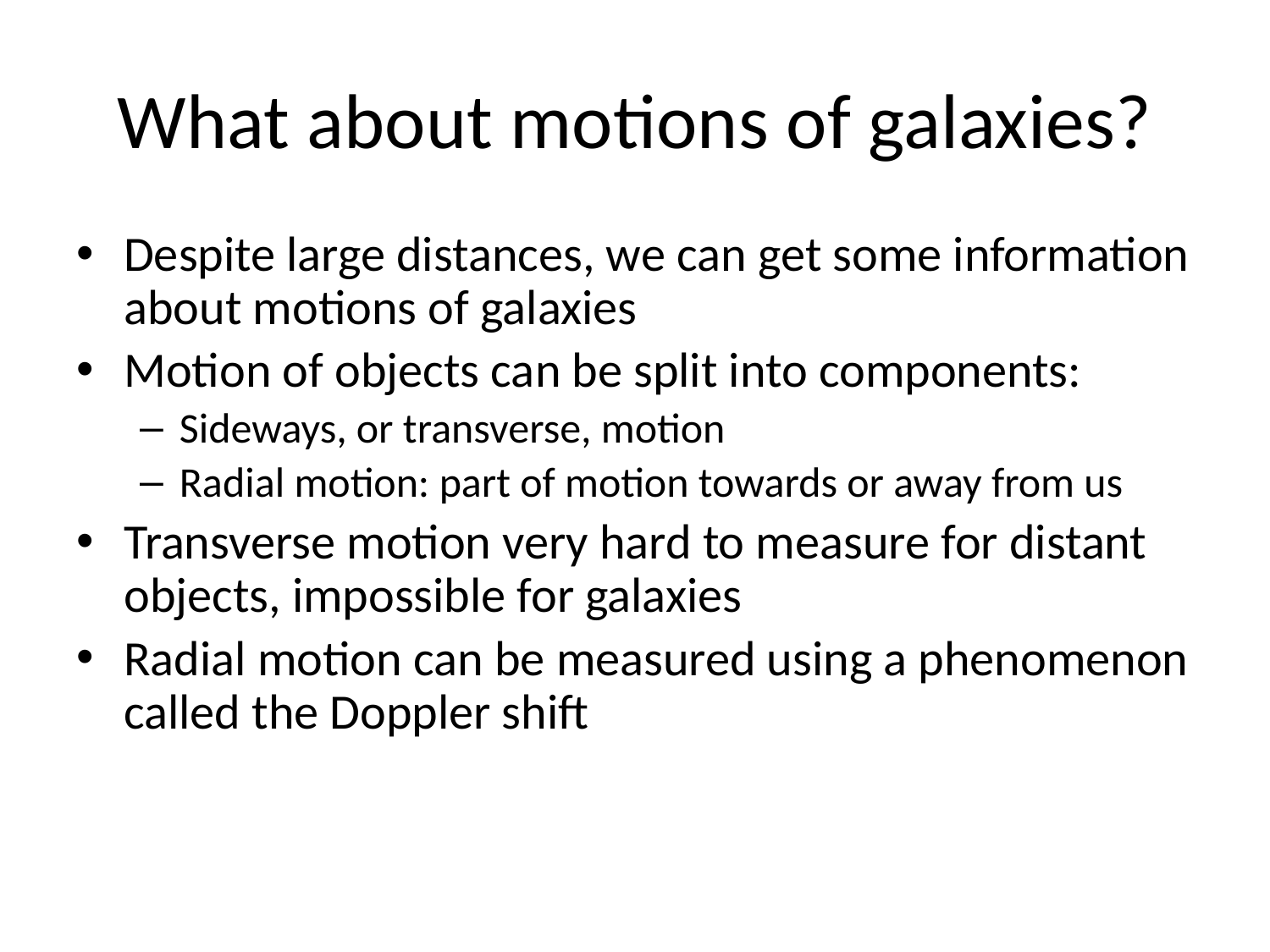

# What about motions of galaxies?
Despite large distances, we can get some information about motions of galaxies
Motion of objects can be split into components:
Sideways, or transverse, motion
Radial motion: part of motion towards or away from us
Transverse motion very hard to measure for distant objects, impossible for galaxies
Radial motion can be measured using a phenomenon called the Doppler shift